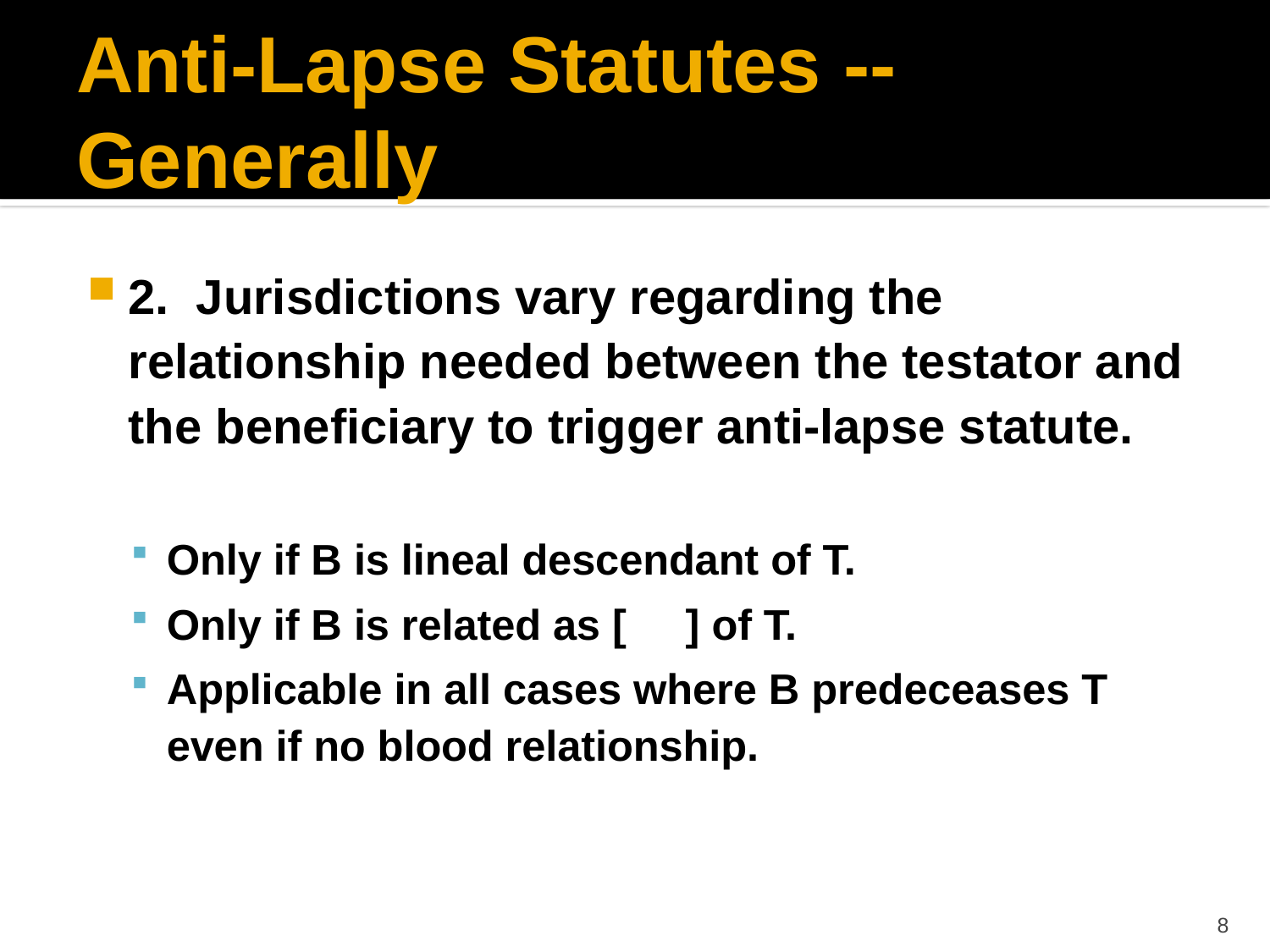

# Anti-Lapse Statutes -- Generally
2.  Jurisdictions vary regarding the relationship needed between the testator and the beneficiary to trigger anti-lapse statute.

Only if B is lineal descendant of T.
Only if B is related as [     ] of T.
Applicable in all cases where B predeceases T even if no blood relationship.

8